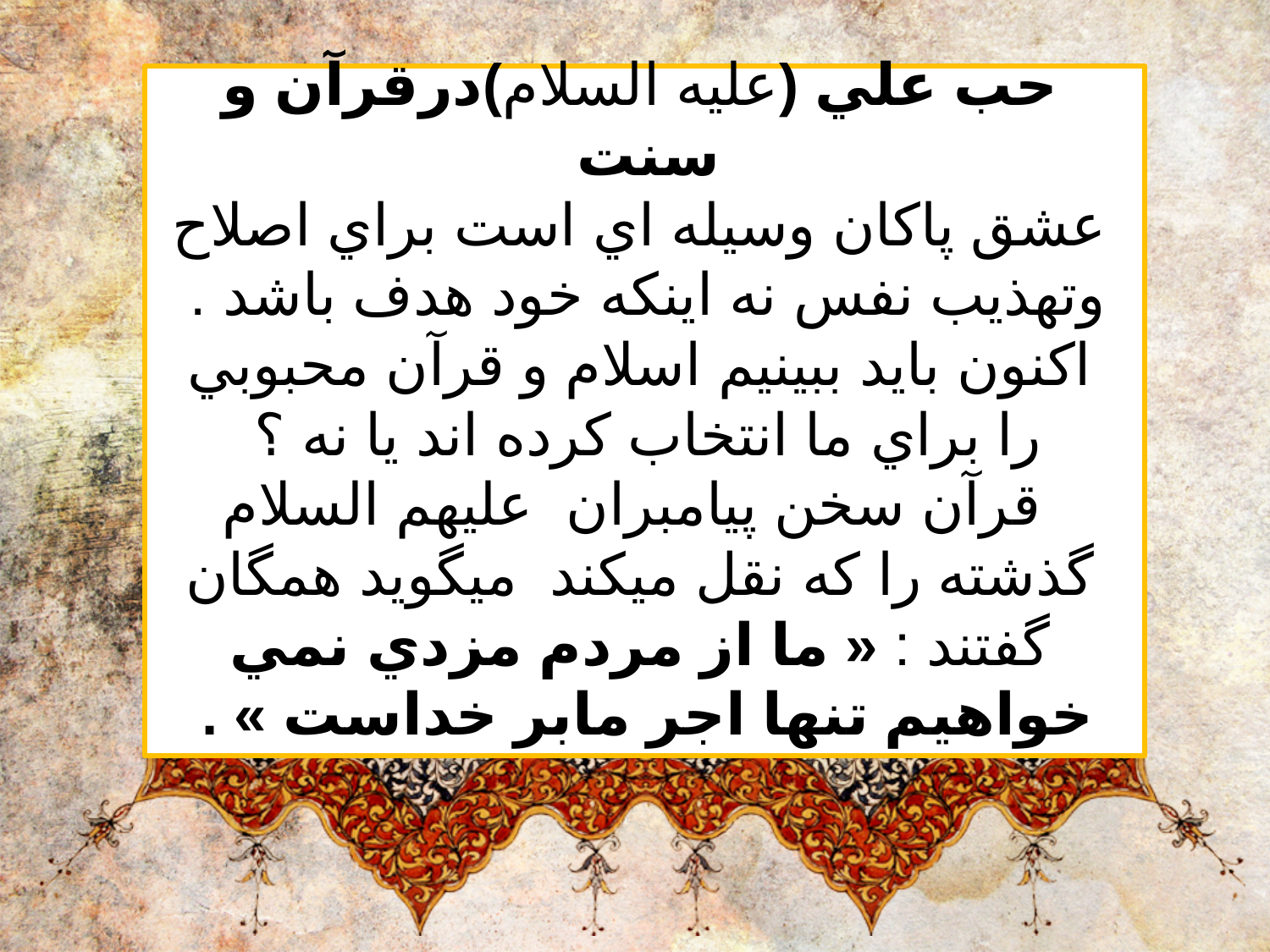

حب علي (عليه السلام)درقرآن و سنت
عشق پاكان وسيله اي است براي اصلاح وتهذيب نفس نه اينكه خود هدف باشد .
اكنون بايد ببينيم اسلام و قرآن محبوبي را براي ما انتخاب كرده اند يا نه ؟
 قرآن سخن پيامبران  علیهم السلام گذشته را كه نقل ميكند  ميگويد همگان گفتند : « ما از مردم مزدي نمي خواهيم تنها اجر مابر خداست » .